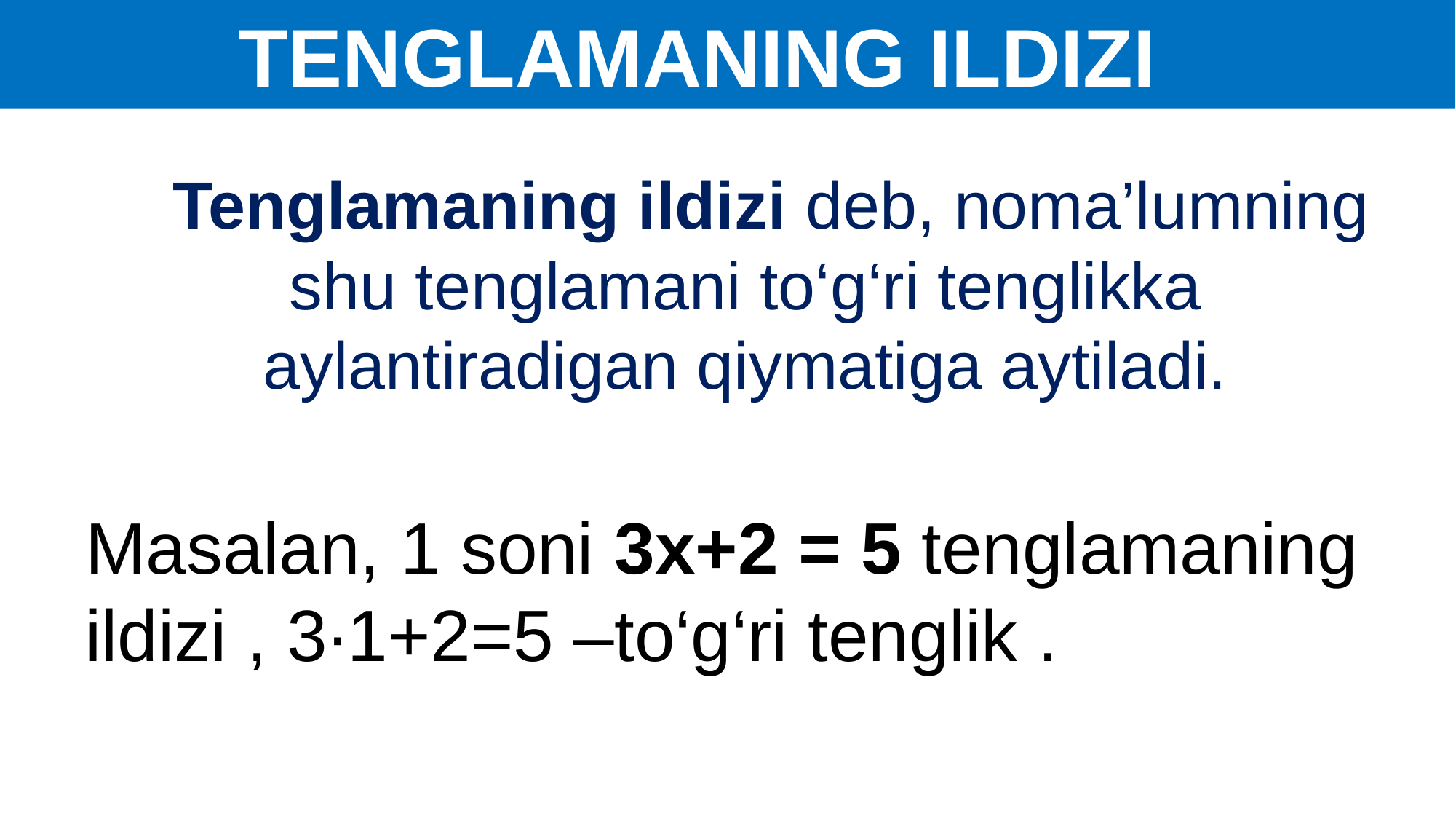

TENGLAMANING ILDIZI
   Tenglamaning ildizi deb, noma’lumning shu tenglamani to‘g‘ri tenglikka aylantiradigan qiymatiga aytiladi.

Masalan, 1 soni 3x+2 = 5 tenglamaning ildizi , 3∙1+2=5 –to‘g‘ri tenglik .